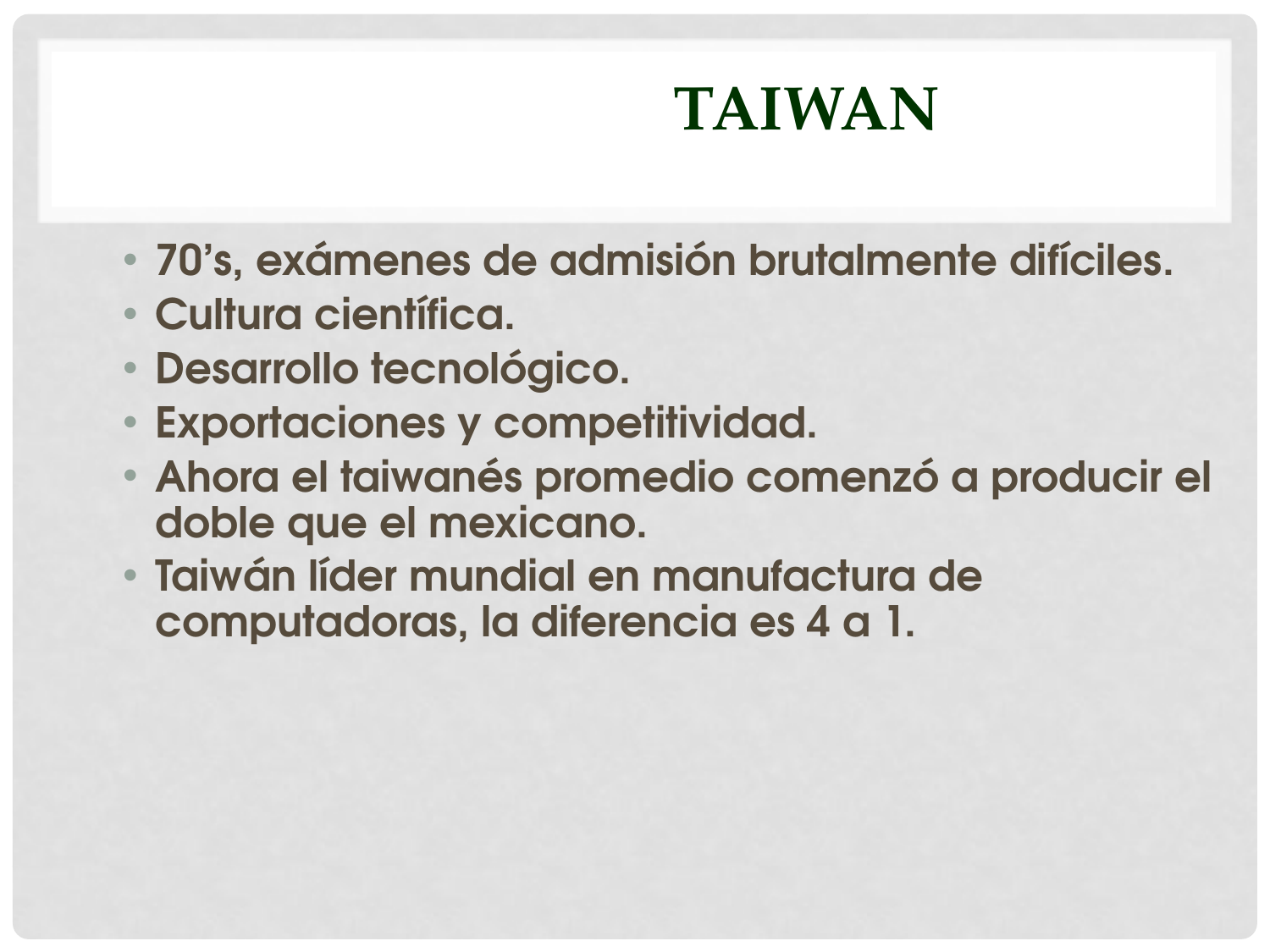

# TAIWAN
70’s, exámenes de admisión brutalmente difíciles.
Cultura científica.
Desarrollo tecnológico.
Exportaciones y competitividad.
Ahora el taiwanés promedio comenzó a producir el doble que el mexicano.
Taiwán líder mundial en manufactura de computadoras, la diferencia es 4 a 1.